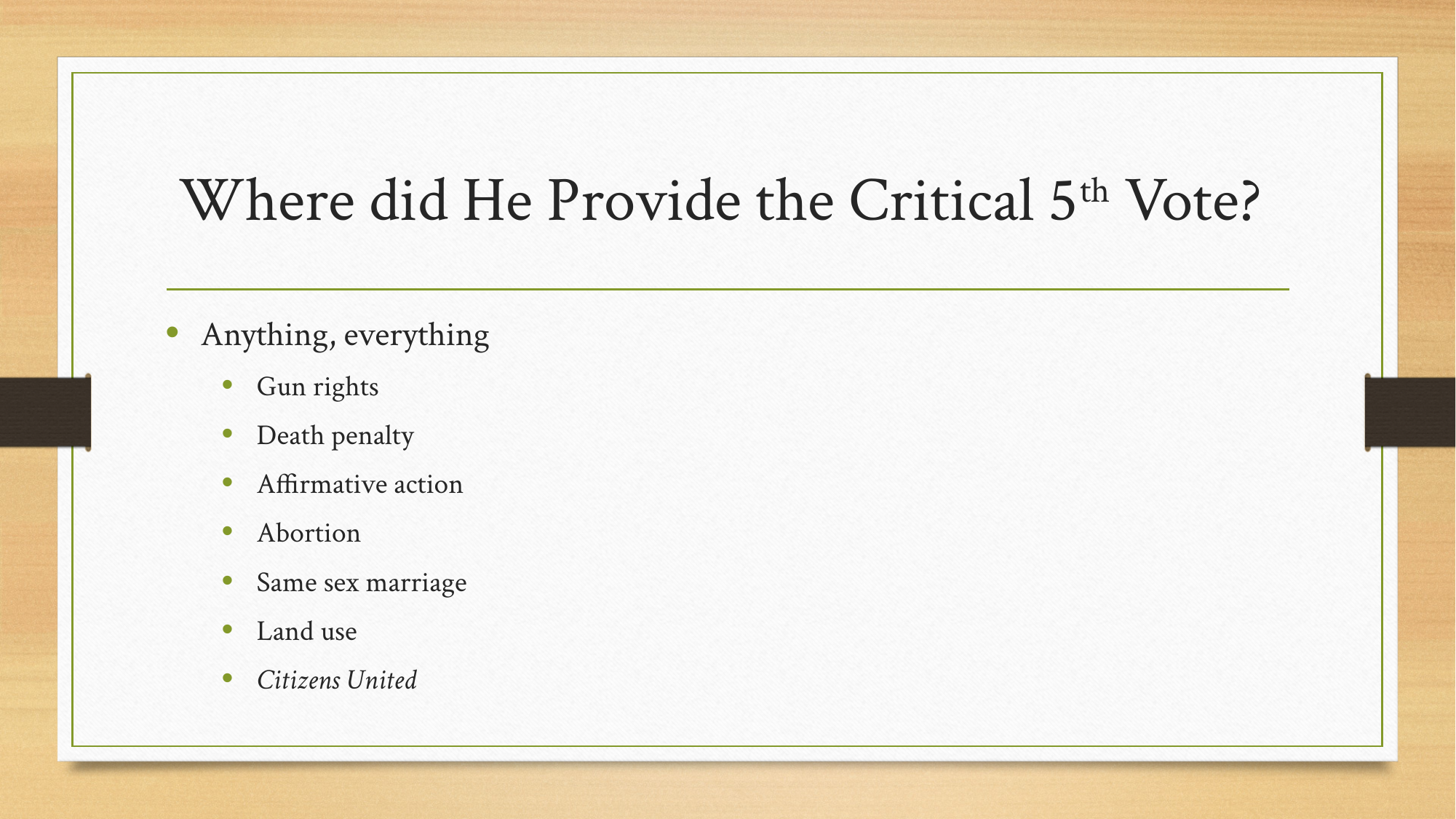

# Where did He Provide the Critical 5th Vote?
Anything, everything
Gun rights
Death penalty
Affirmative action
Abortion
Same sex marriage
Land use
Citizens United